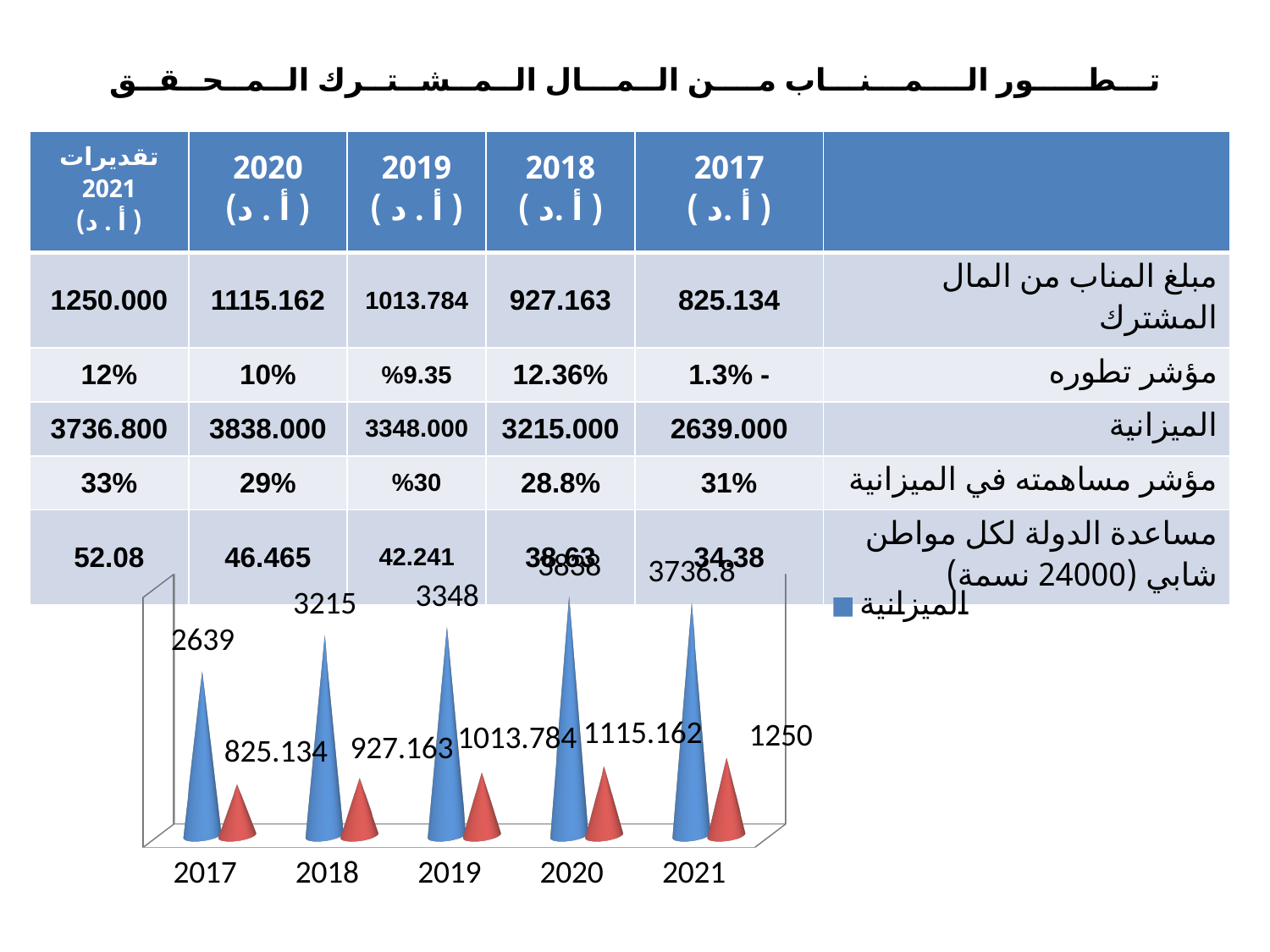

# تـــطـــــور الــــمـــنـــاب مــــن الــمـــال الــمــشــتــرك الــمــحــقــق
| تقديرات 2021 ( أ . د) | 2020 ( أ . د) | 2019 ( أ . د ) | 2018 ( أ .د ) | 2017 ( أ .د ) |  |
| --- | --- | --- | --- | --- | --- |
| 1250.000 | 1115.162 | 1013.784 | 927.163 | 825.134 | مبلغ المناب من المال المشترك |
| 12% | 10% | %9.35 | 12.36% | 1.3% - | مؤشر تطوره |
| 3736.800 | 3838.000 | 3348.000 | 3215.000 | 2639.000 | الميزانية |
| 33% | 29% | %30 | 28.8% | 31% | مؤشر مساهمته في الميزانية |
| 52.08 | 46.465 | 42.241 | 38.63 | 34.38 | مساعدة الدولة لكل مواطن شابي (24000 نسمة) |

[unsupported chart]